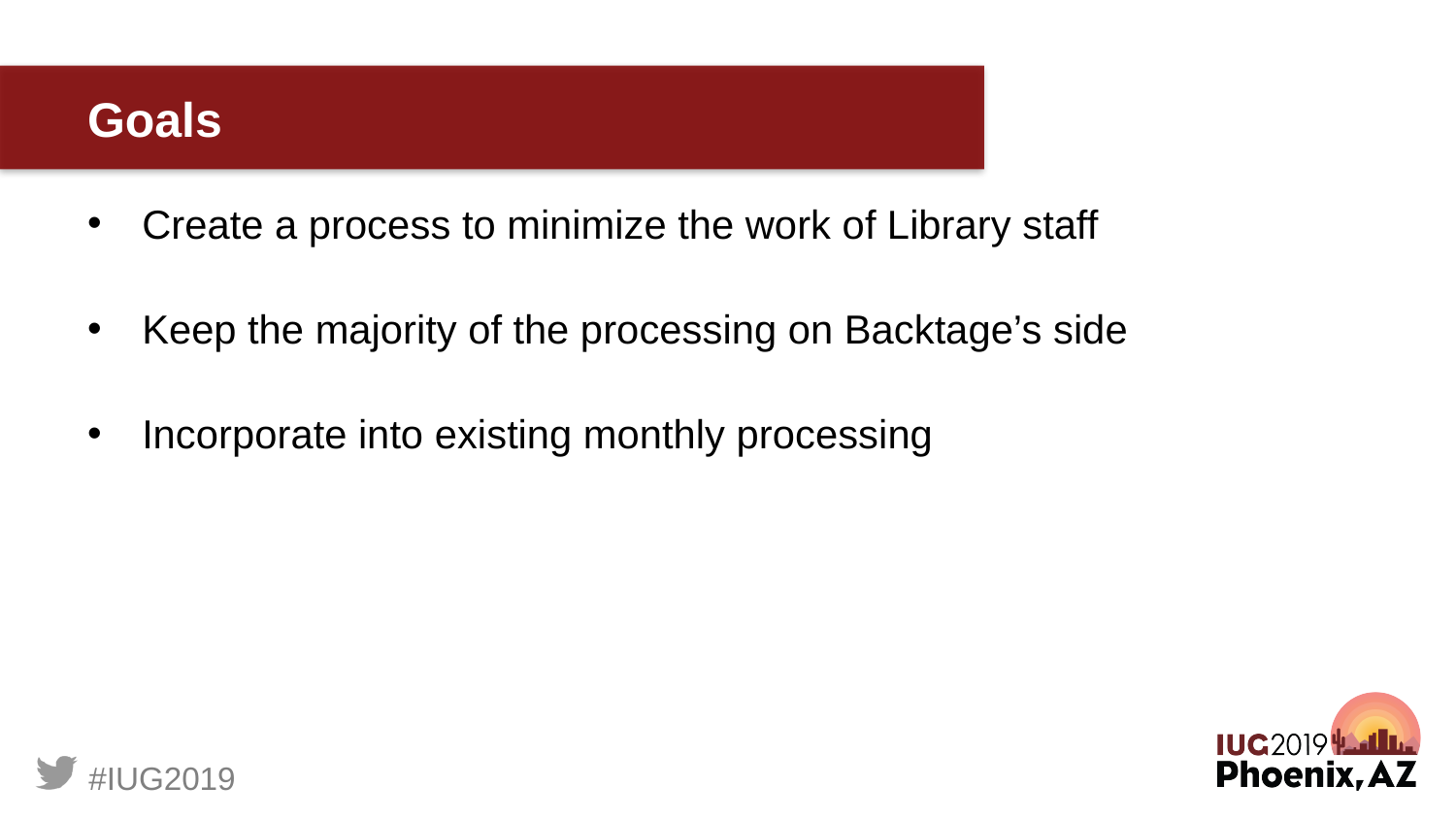

# Goals
Create a process to minimize the work of Library staff
Keep the majority of the processing on Backtage’s side
Incorporate into existing monthly processing